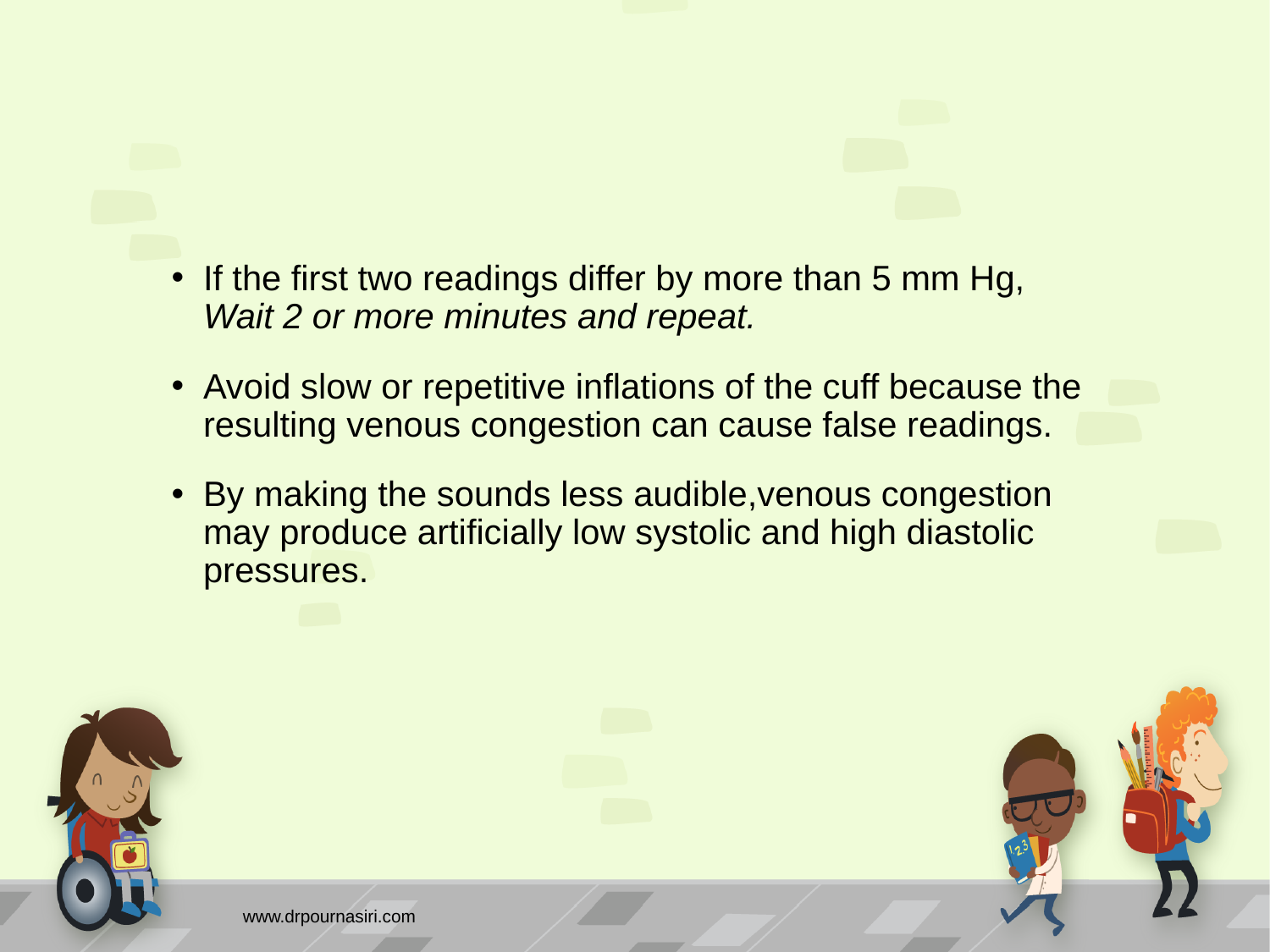

#
If the first two readings differ by more than 5 mm Hg, Wait 2 or more minutes and repeat.
Avoid slow or repetitive inflations of the cuff because the resulting venous congestion can cause false readings.
By making the sounds less audible,venous congestion may produce artificially low systolic and high diastolic pressures.

www.drpournasiri.com